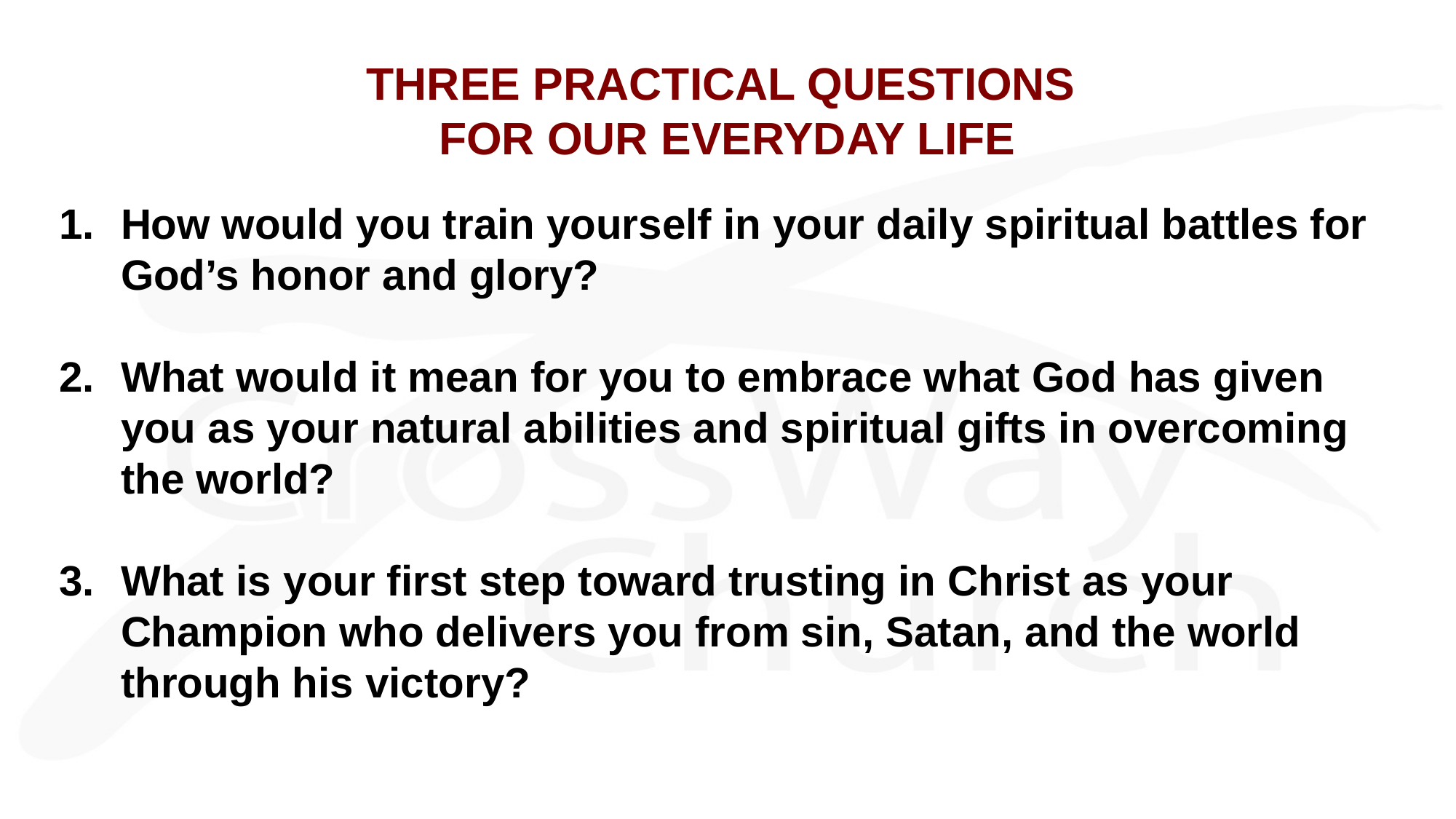

# THREE PRACTICAL QUESTIONS FOR OUR EVERYDAY LIFE
How would you train yourself in your daily spiritual battles for God’s honor and glory?

What would it mean for you to embrace what God has given you as your natural abilities and spiritual gifts in overcoming the world?

What is your first step toward trusting in Christ as your Champion who delivers you from sin, Satan, and the world through his victory?